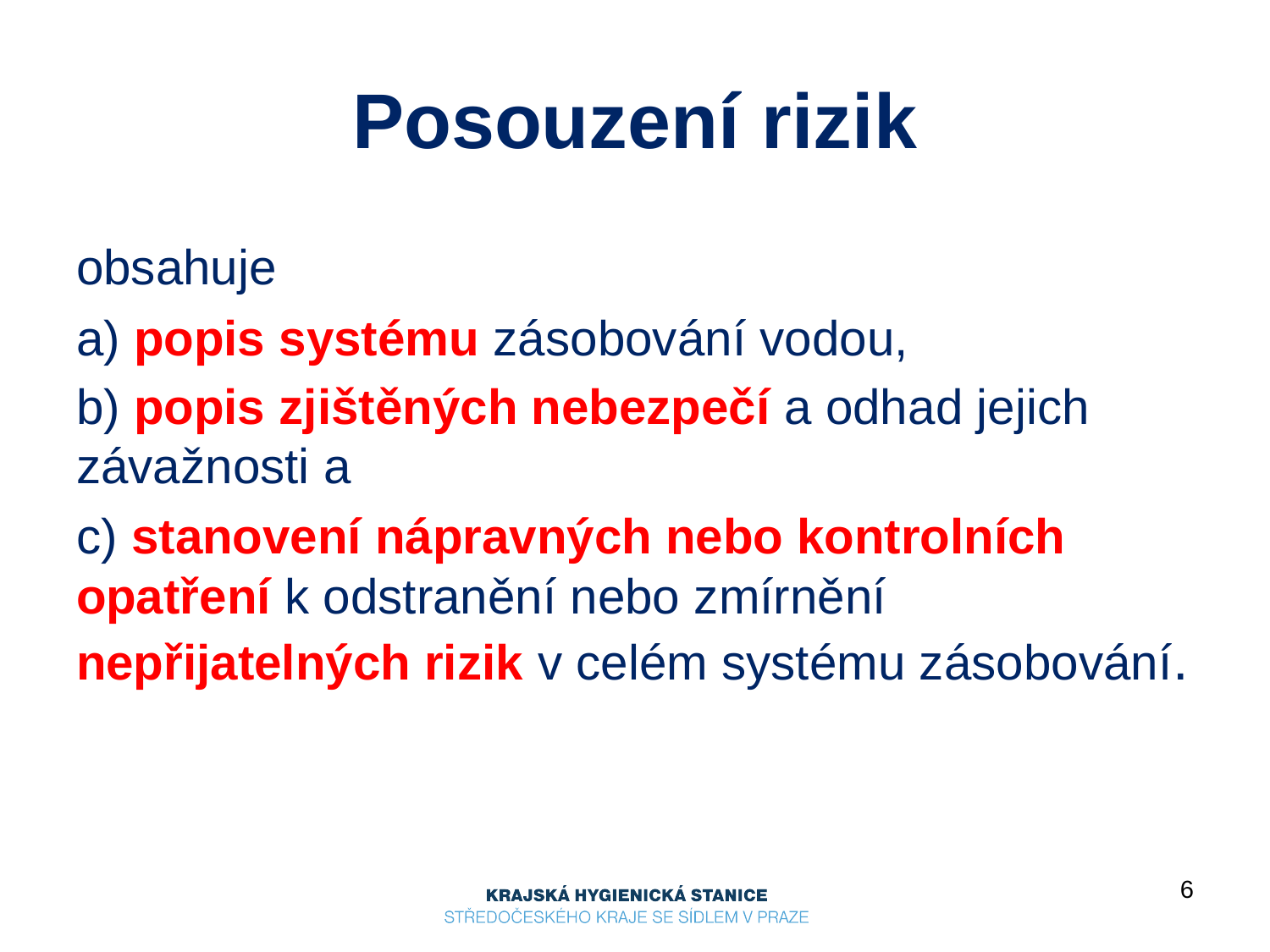

# Posouzení rizik
obsahuje
a) popis systému zásobování vodou,
b) popis zjištěných nebezpečí a odhad jejich závažnosti a
c) stanovení nápravných nebo kontrolních opatření k odstranění nebo zmírnění nepřijatelných rizik v celém systému zásobování.
6